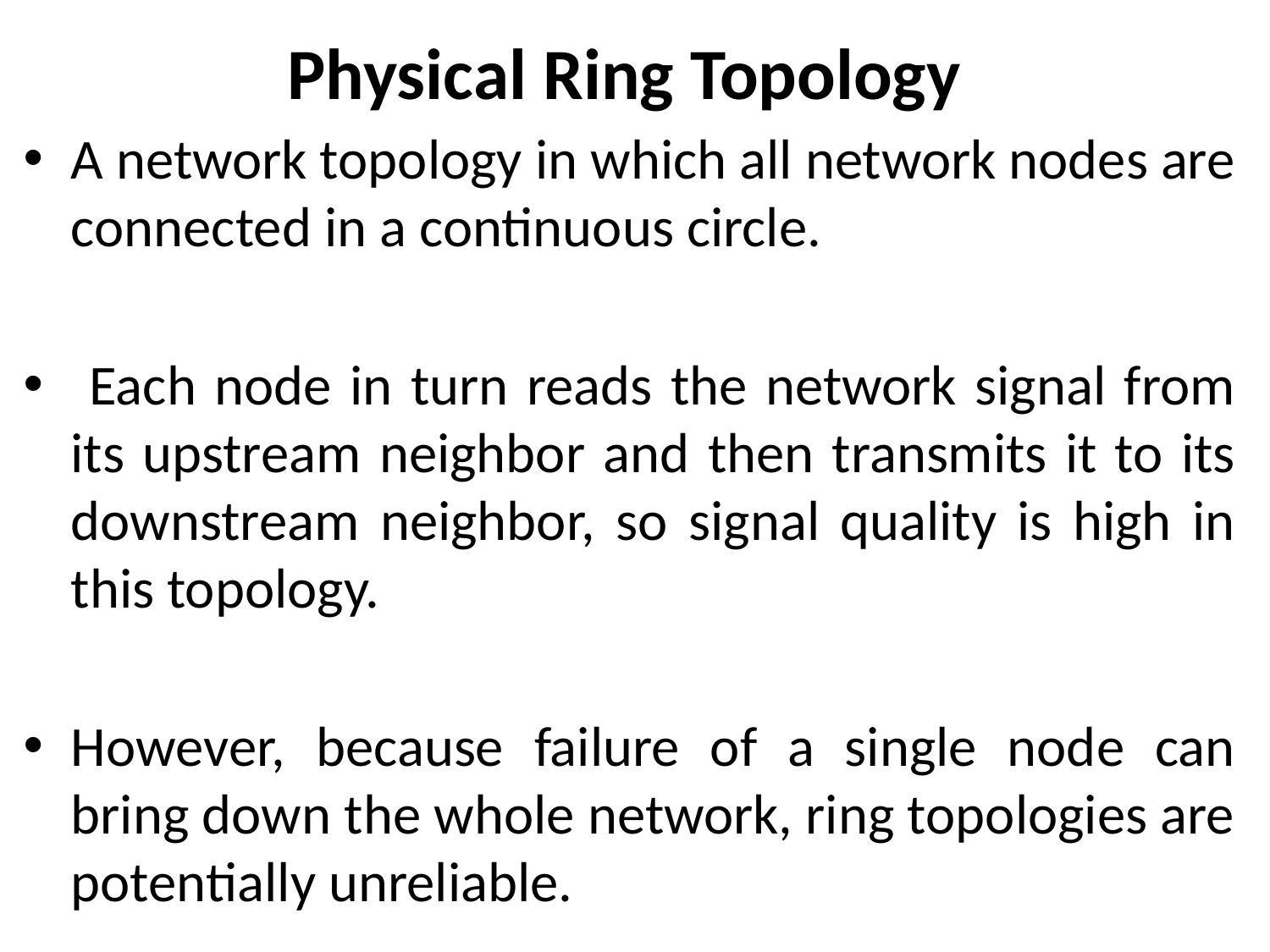

# Physical Ring Topology
A network topology in which all network nodes are connected in a continuous circle.

 Each node in turn reads the network signal from its upstream neighbor and then transmits it to its downstream neighbor, so signal quality is high in this topology.

However, because failure of a single node can bring down the whole network, ring topologies are potentially unreliable.